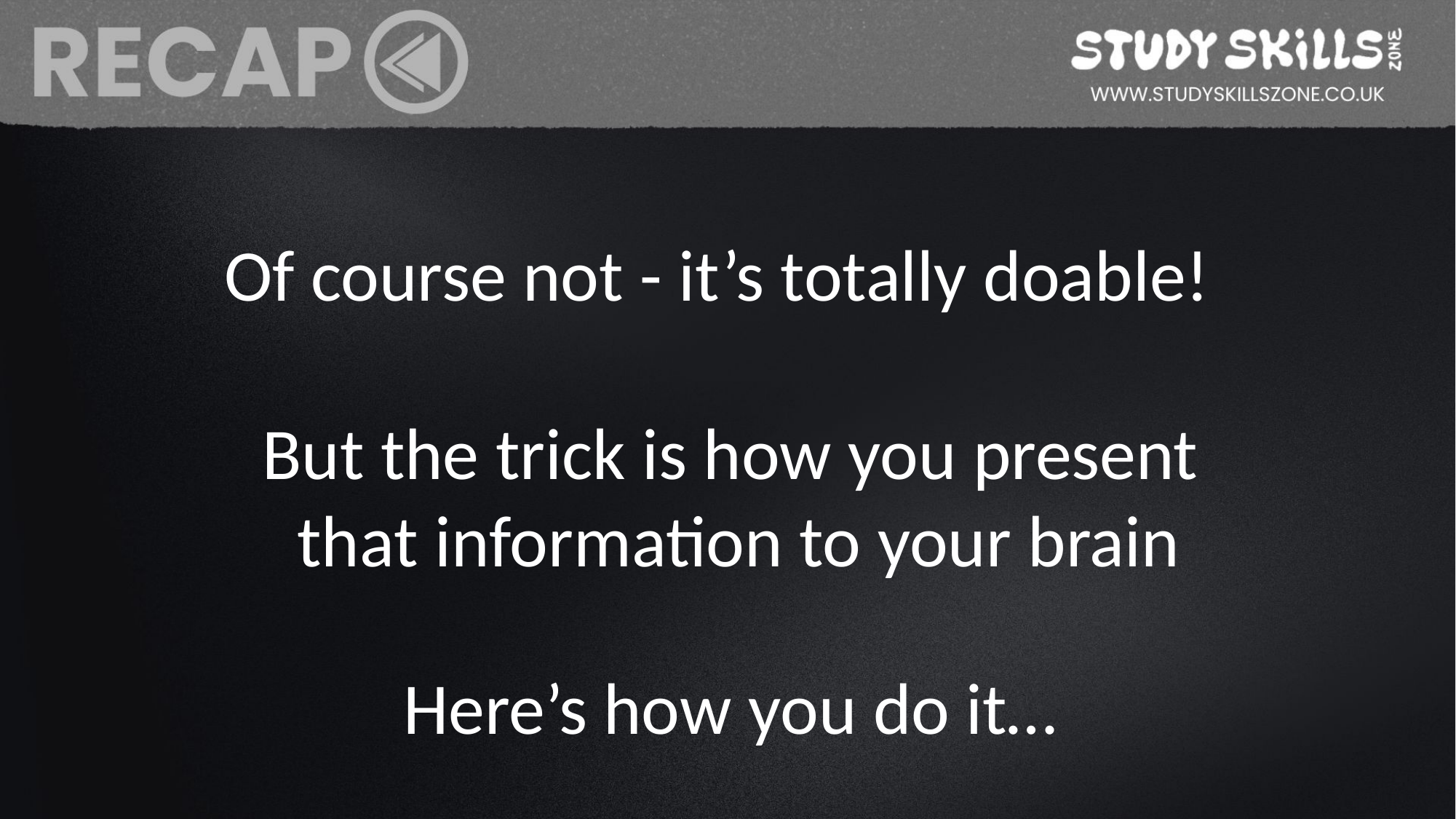

Of course not - it’s totally doable!
But the trick is how you present
 that information to your brain
Here’s how you do it…